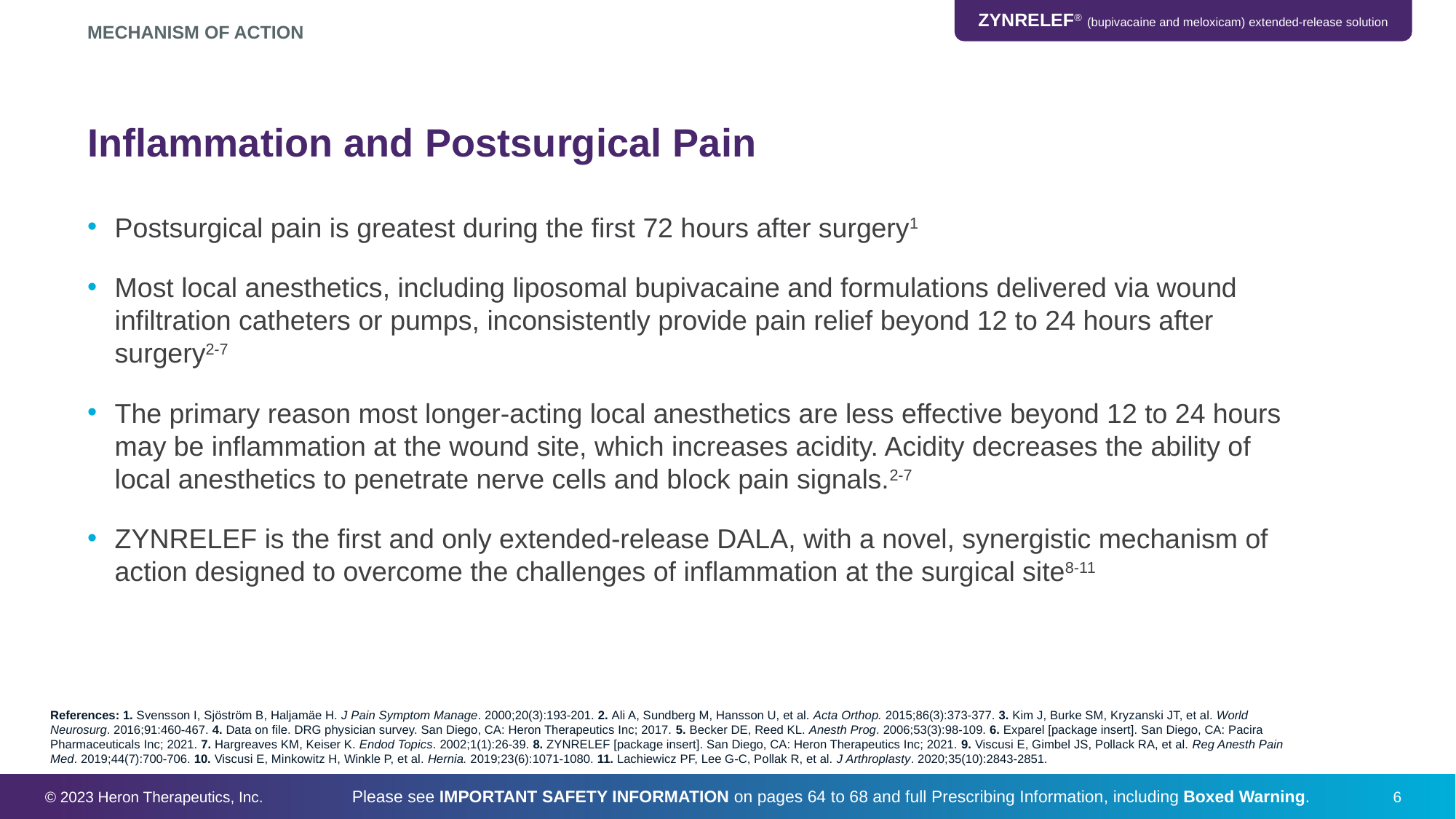

Mechanism of Action
# Inflammation and Postsurgical Pain
Postsurgical pain is greatest during the first 72 hours after surgery1
Most local anesthetics, including liposomal bupivacaine and formulations delivered via wound infiltration catheters or pumps, inconsistently provide pain relief beyond 12 to 24 hours after surgery2-7
The primary reason most longer-acting local anesthetics are less effective beyond 12 to 24 hours may be inflammation at the wound site, which increases acidity. Acidity decreases the ability of local anesthetics to penetrate nerve cells and block pain signals.2-7
ZYNRELEF is the first and only extended-release DALA, with a novel, synergistic mechanism of action designed to overcome the challenges of inflammation at the surgical site8-11
References: 1. Svensson I, Sjöström B, Haljamäe H. J Pain Symptom Manage. 2000;20(3):193-201. 2. Ali A, Sundberg M, Hansson U, et al. Acta Orthop. 2015;86(3):373-377. 3. Kim J, Burke SM, Kryzanski JT, et al. World Neurosurg. 2016;91:460-467. 4. Data on file. DRG physician survey. San Diego, CA: Heron Therapeutics Inc; 2017. 5. Becker DE, Reed KL. Anesth Prog. 2006;53(3):98-109. 6. Exparel [package insert]. San Diego, CA: Pacira Pharmaceuticals Inc; 2021. 7. Hargreaves KM, Keiser K. Endod Topics. 2002;1(1):26-39. 8. ZYNRELEF [package insert]. San Diego, CA: Heron Therapeutics Inc; 2021. 9. Viscusi E, Gimbel JS, Pollack RA, et al. Reg Anesth Pain Med. 2019;44(7):700-706. 10. Viscusi E, Minkowitz H, Winkle P, et al. Hernia. 2019;23(6):1071-1080. 11. Lachiewicz PF, Lee G-C, Pollak R, et al. J Arthroplasty. 2020;35(10):2843-2851.
© 2023 Heron Therapeutics, Inc.